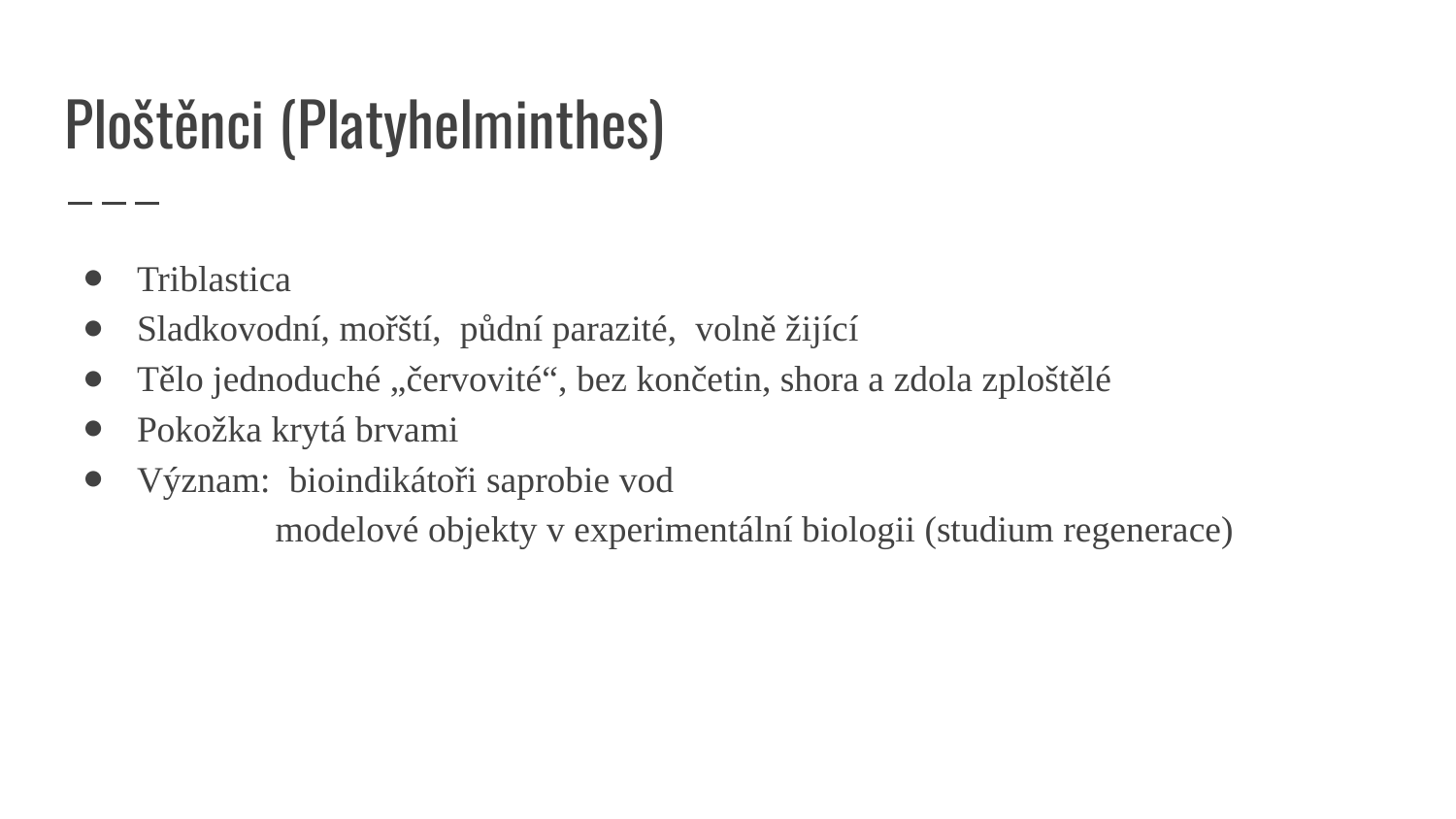

# Ploštěnci (Platyhelminthes)
Triblastica
Sladkovodní, mořští,  půdní parazité,  volně žijící
Tělo jednoduché „červovité“, bez končetin, shora a zdola zploštělé
Pokožka krytá brvami
Význam:  bioindikátoři saprobie vod
               modelové objekty v experimentální biologii (studium regenerace)